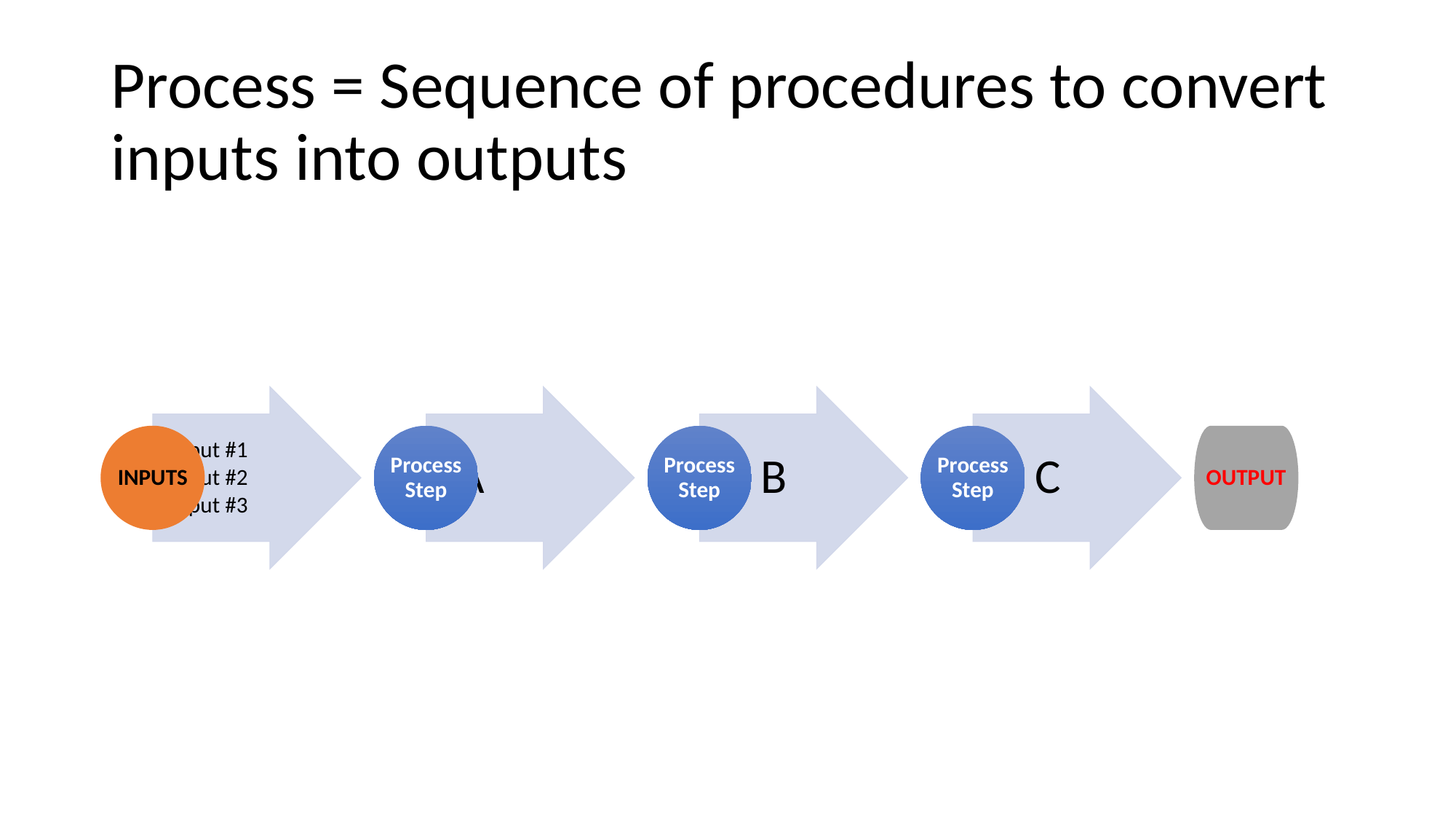

# Process = Sequence of procedures to convert inputs into outputs
Input #1
Input #2
Input #3
INPUTS
A
Process Step
B
Process Step
C
Process Step
OUTPUT